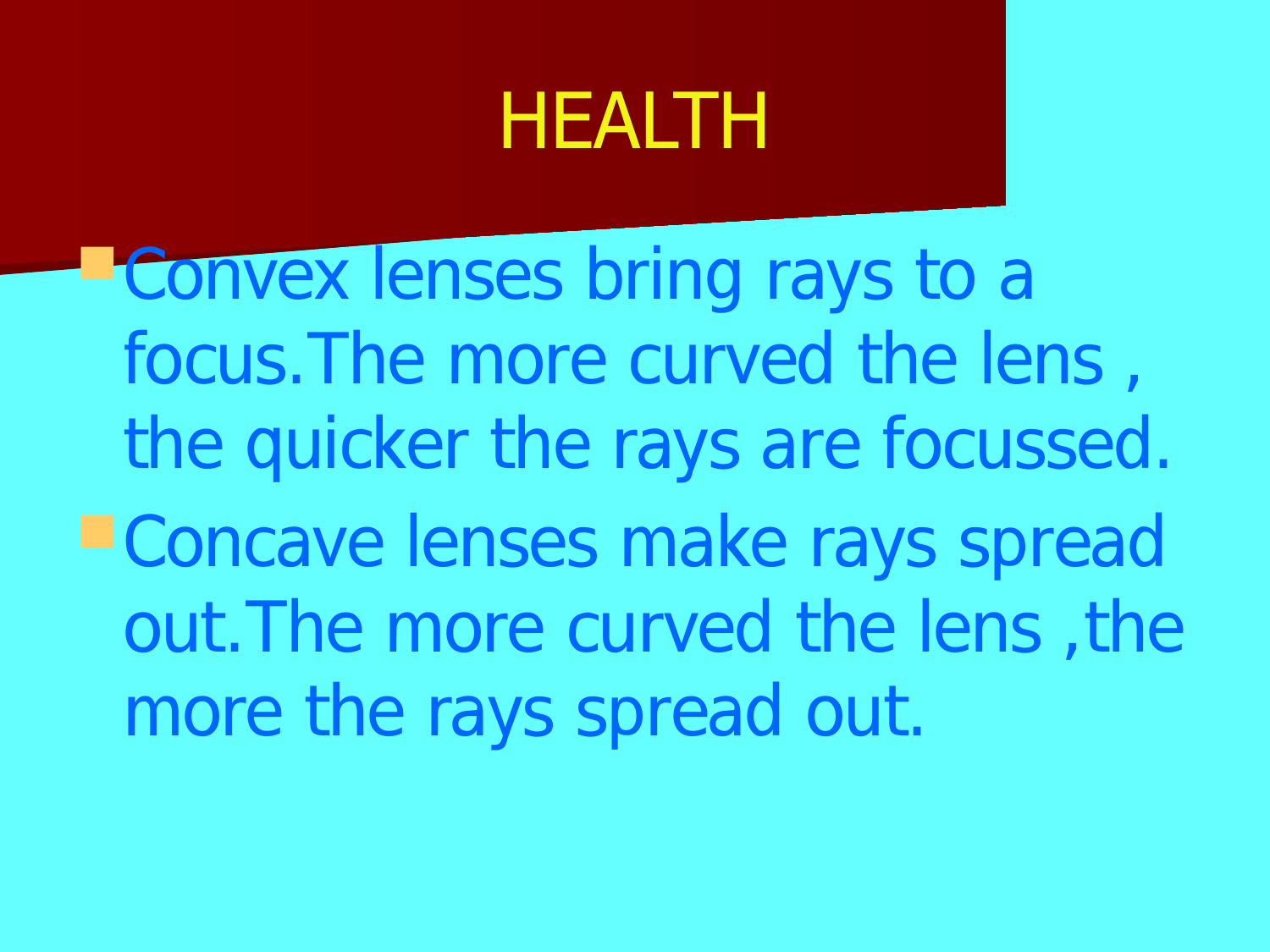

# HEALTH
Convex lenses bring rays to a focus.The more curved the lens , the quicker the rays are focussed.
Concave lenses make rays spread out.The more curved the lens ,the more the rays spread out.